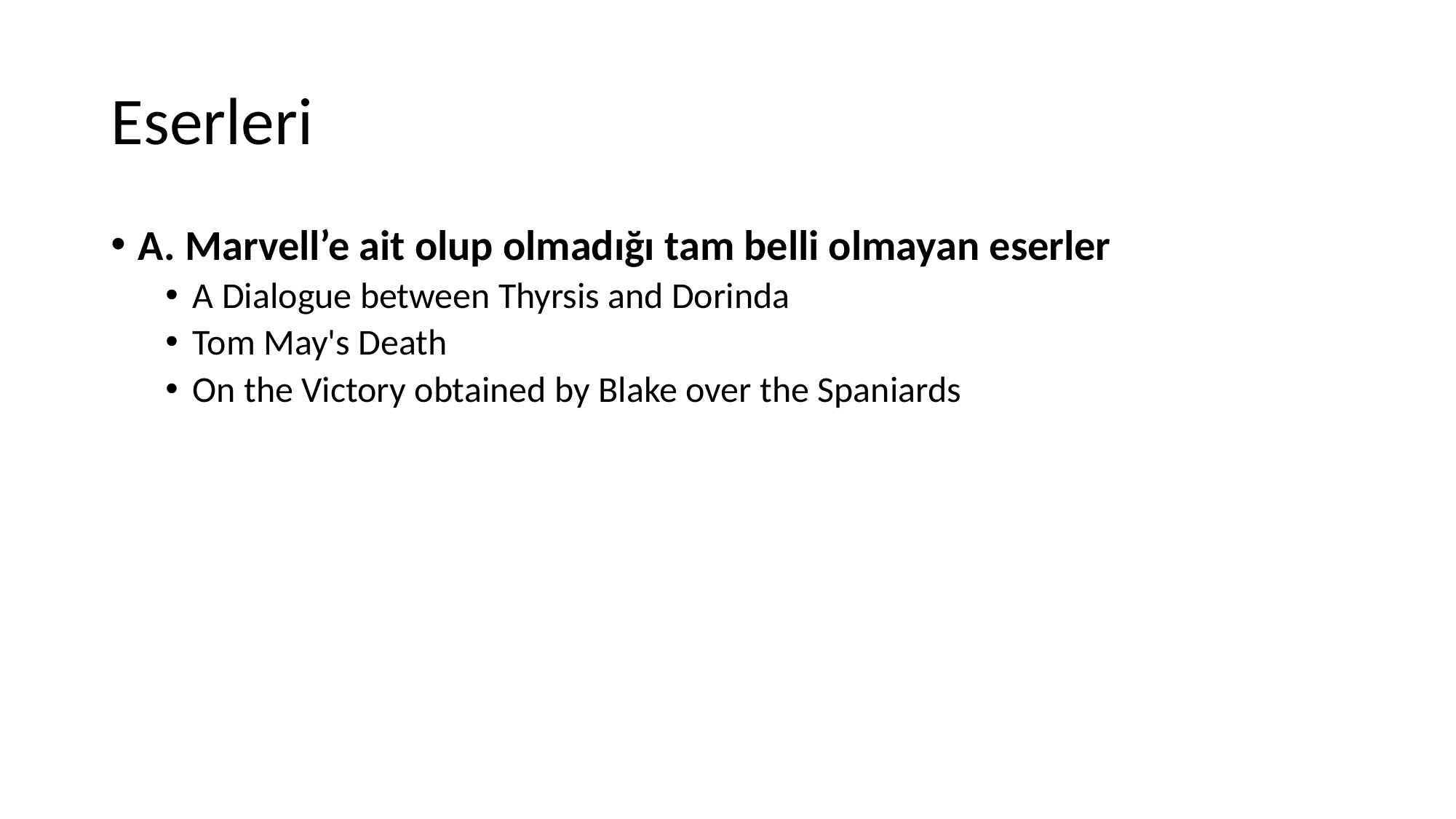

# Eserleri
A. Marvell’e ait olup olmadığı tam belli olmayan eserler
A Dialogue between Thyrsis and Dorinda
Tom May's Death
On the Victory obtained by Blake over the Spaniards